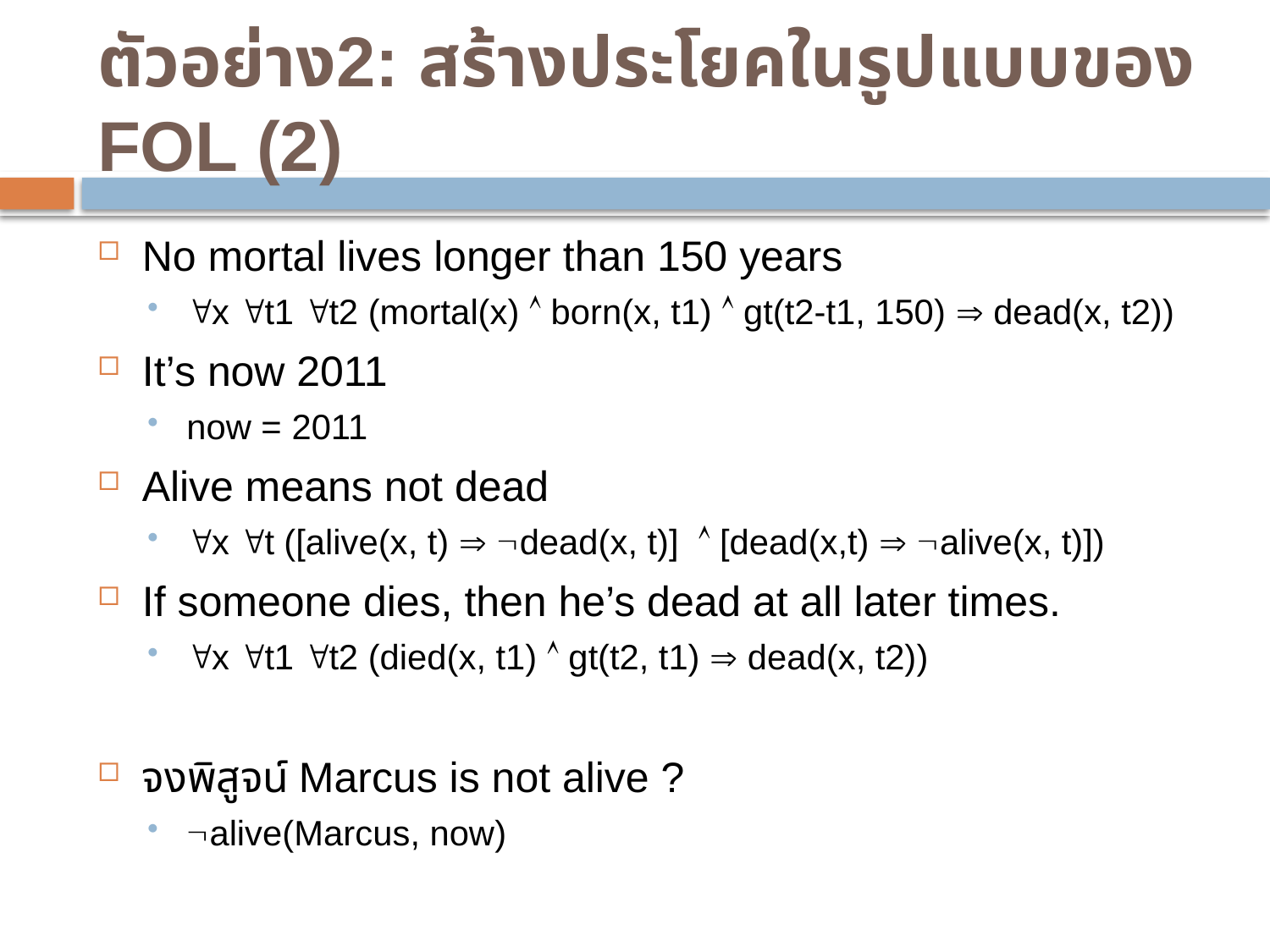

# ตัวอย่าง2: สร้างประโยคในรูปแบบของ FOL (2)
No mortal lives longer than 150 years
∀x ∀t1 ∀t2 (mortal(x) ∧ born(x, t1) ∧ gt(t2-t1, 150) ⇒ dead(x, t2))
It’s now 2011
now = 2011
Alive means not dead
∀x ∀t ([alive(x, t) ⇒ ¬dead(x, t)]  ∧ [dead(x,t) ⇒ ¬alive(x, t)])
If someone dies, then he’s dead at all later times.
∀x ∀t1 ∀t2 (died(x, t1) ∧ gt(t2, t1) ⇒ dead(x, t2))

จงพิสูจน์ Marcus is not alive ?
¬alive(Marcus, now)